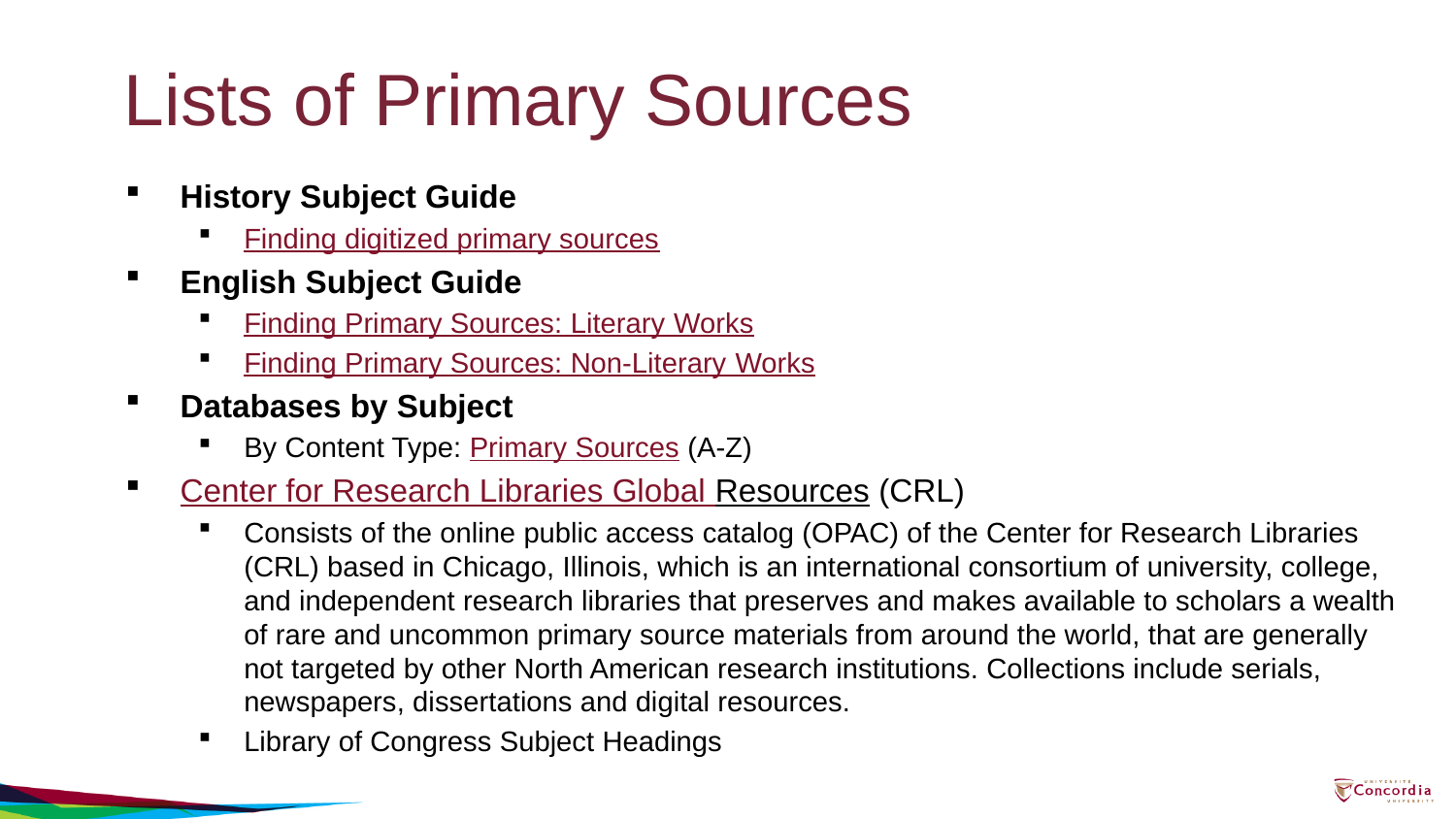

# Lists of Primary Sources
History Subject Guide
Finding digitized primary sources
English Subject Guide
Finding Primary Sources: Literary Works
Finding Primary Sources: Non-Literary Works
Databases by Subject
By Content Type: Primary Sources (A-Z)
Center for Research Libraries Global Resources (CRL)
Consists of the online public access catalog (OPAC) of the Center for Research Libraries (CRL) based in Chicago, Illinois, which is an international consortium of university, college, and independent research libraries that preserves and makes available to scholars a wealth of rare and uncommon primary source materials from around the world, that are generally not targeted by other North American research institutions. Collections include serials, newspapers, dissertations and digital resources.
Library of Congress Subject Headings